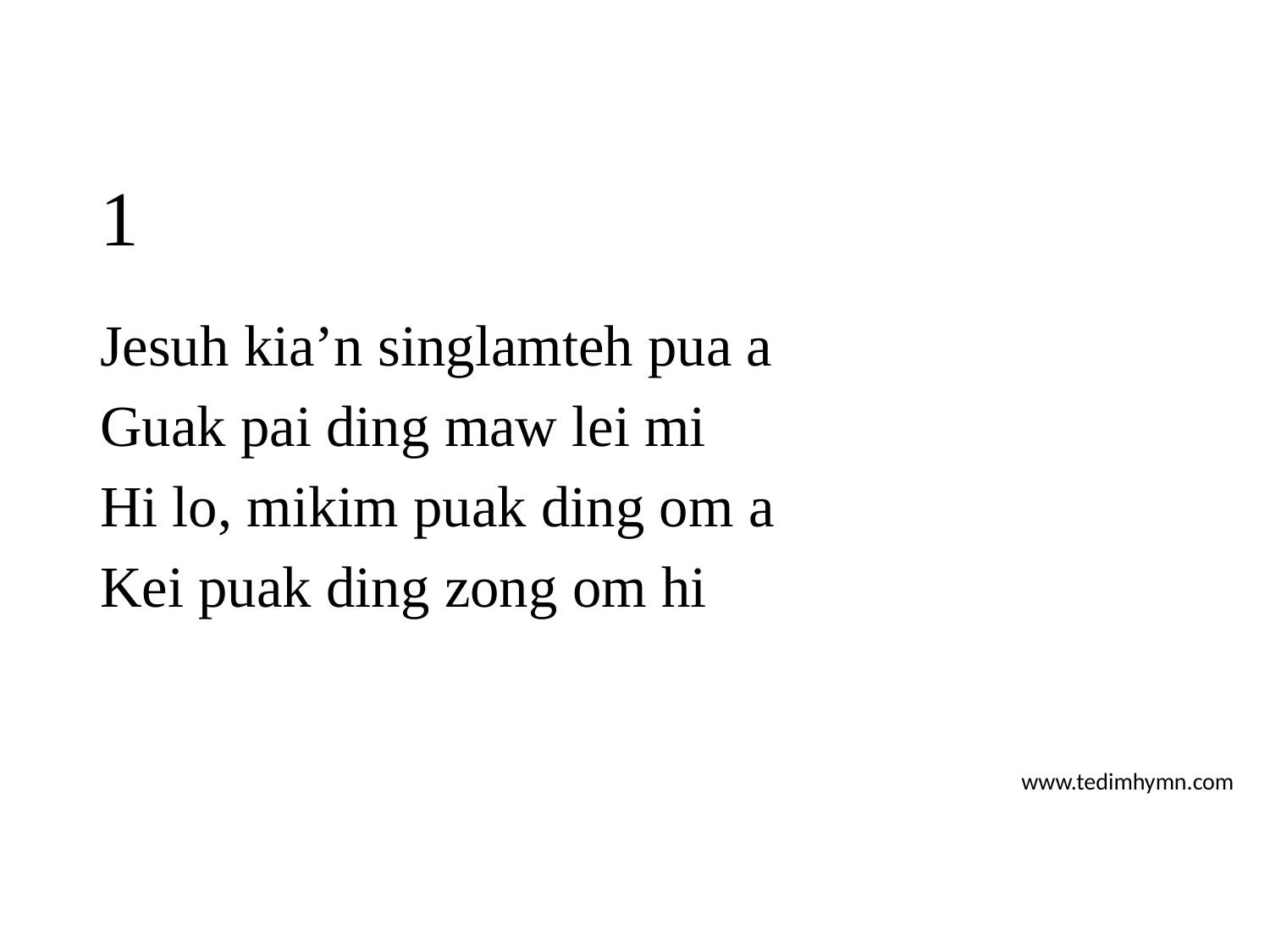

# 1
Jesuh kia’n singlamteh pua a
Guak pai ding maw lei mi
Hi lo, mikim puak ding om a
Kei puak ding zong om hi
www.tedimhymn.com